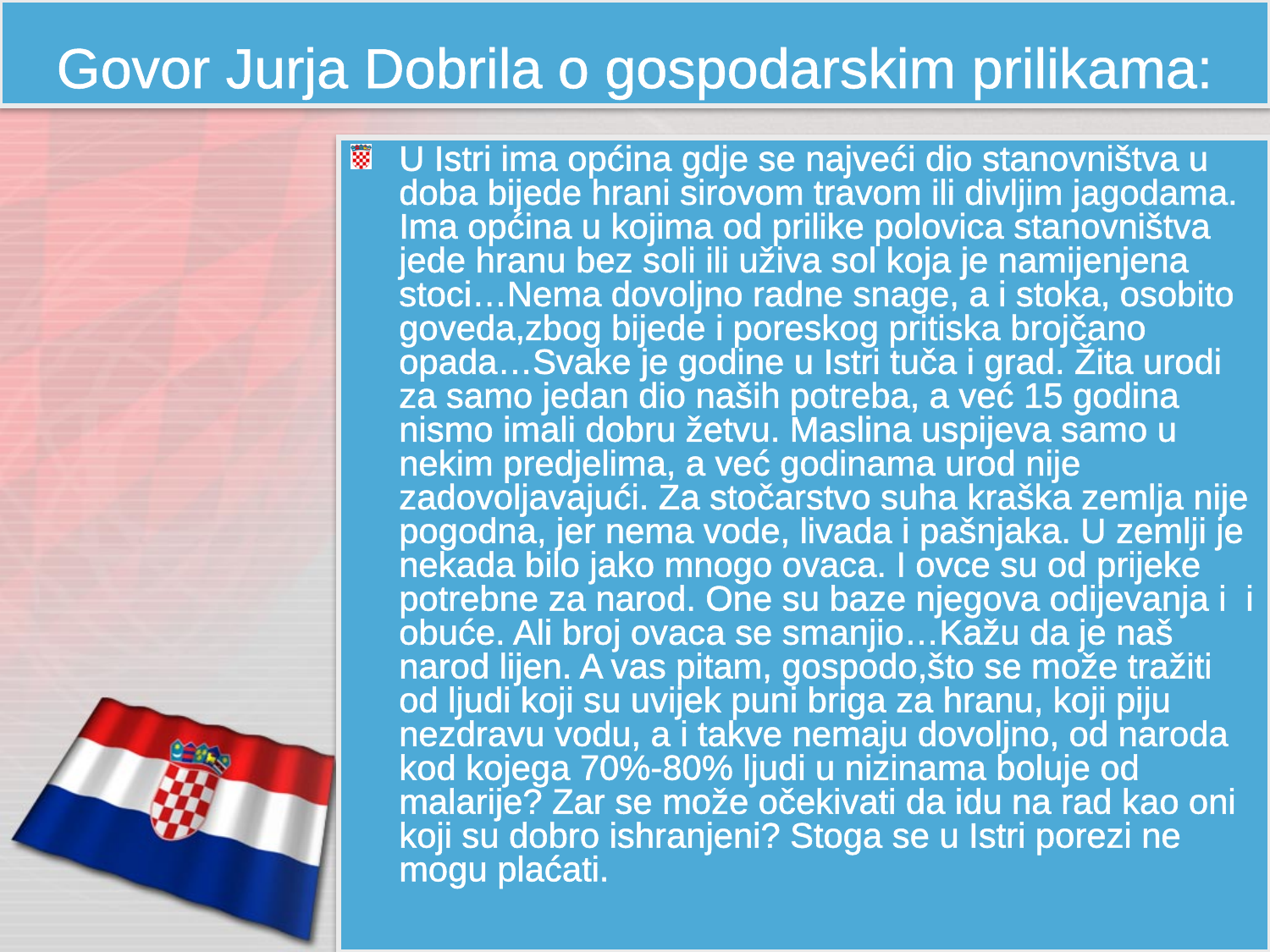

# Govor Jurja Dobrila o gospodarskim prilikama:
U Istri ima općina gdje se najveći dio stanovništva u doba bijede hrani sirovom travom ili divljim jagodama. Ima općina u kojima od prilike polovica stanovništva jede hranu bez soli ili uživa sol koja je namijenjena stoci…Nema dovoljno radne snage, a i stoka, osobito goveda,zbog bijede i poreskog pritiska brojčano opada…Svake je godine u Istri tuča i grad. Žita urodi za samo jedan dio naših potreba, a već 15 godina nismo imali dobru žetvu. Maslina uspijeva samo u nekim predjelima, a već godinama urod nije zadovoljavajući. Za stočarstvo suha kraška zemlja nije pogodna, jer nema vode, livada i pašnjaka. U zemlji je nekada bilo jako mnogo ovaca. I ovce su od prijeke potrebne za narod. One su baze njegova odijevanja i  i obuće. Ali broj ovaca se smanjio…Kažu da je naš narod lijen. A vas pitam, gospodo,što se može tražiti od ljudi koji su uvijek puni briga za hranu, koji piju nezdravu vodu, a i takve nemaju dovoljno, od naroda kod kojega 70%-80% ljudi u nizinama boluje od malarije? Zar se može očekivati da idu na rad kao oni koji su dobro ishranjeni? Stoga se u Istri porezi ne mogu plaćati.